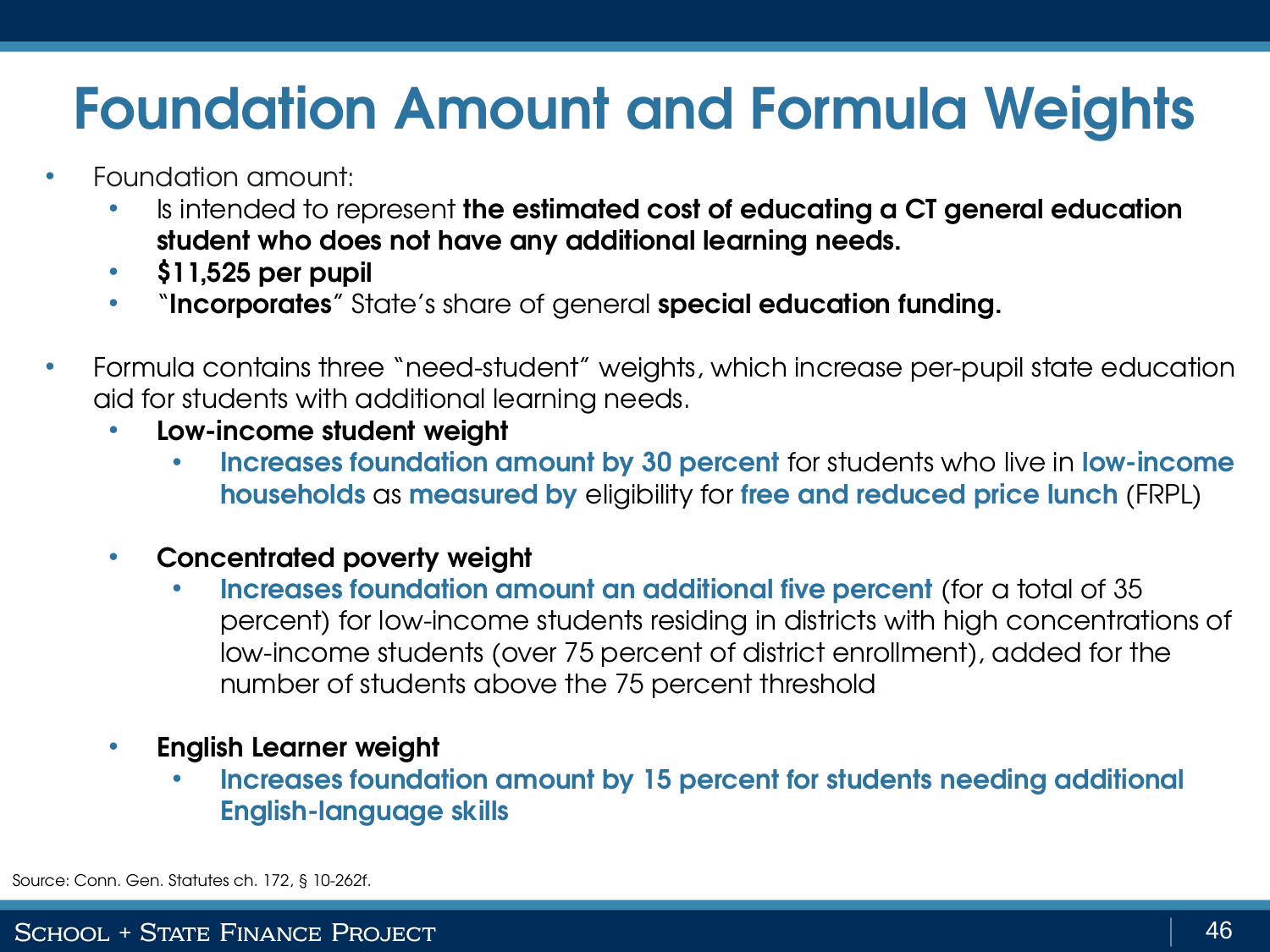

Foundation Amount and Formula Weights
Foundation amount:
Is intended to represent the estimated cost of educating a CT general education student who does not have any additional learning needs.
$11,525 per pupil
“Incorporates” State’s share of general special education funding.

Formula contains three “need-student” weights, which increase per-pupil state education aid for students with additional learning needs.
Low-income student weight
Increases foundation amount by 30 percent for students who live in low-income households as measured by eligibility for free and reduced price lunch (FRPL)

Concentrated poverty weight
Increases foundation amount an additional five percent (for a total of 35 percent) for low-income students residing in districts with high concentrations of low-income students (over 75 percent of district enrollment), added for the number of students above the 75 percent threshold

English Learner weight
Increases foundation amount by 15 percent for students needing additional English-language skills
Source: Conn. Gen. Statutes ch. 172, § 10-262f.
46